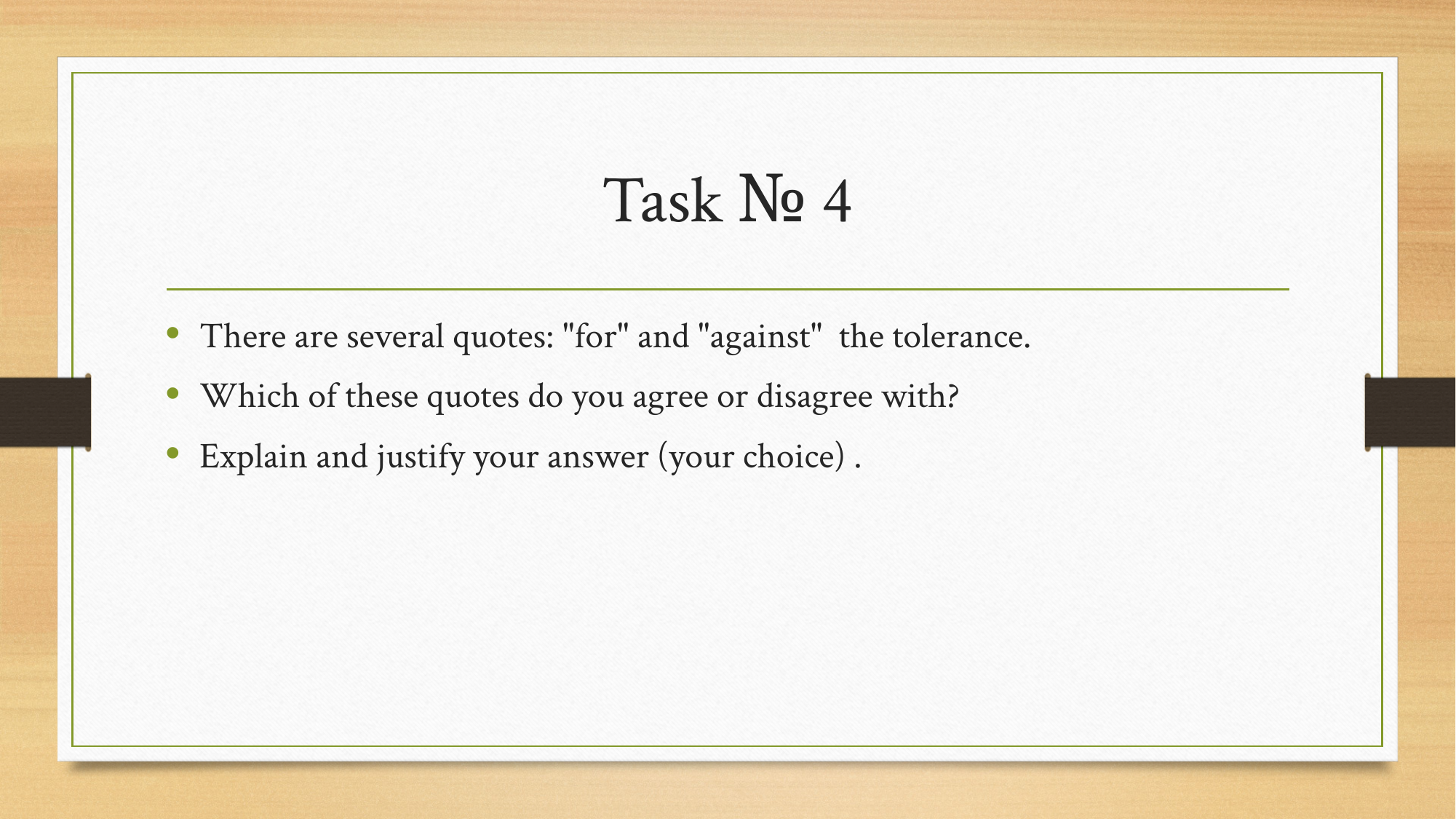

# Task № 4
There are several quotes: "for" and "against"  the tolerance.
Which of these quotes do you agree or disagree with?
Explain and justify your answer (your choice) .